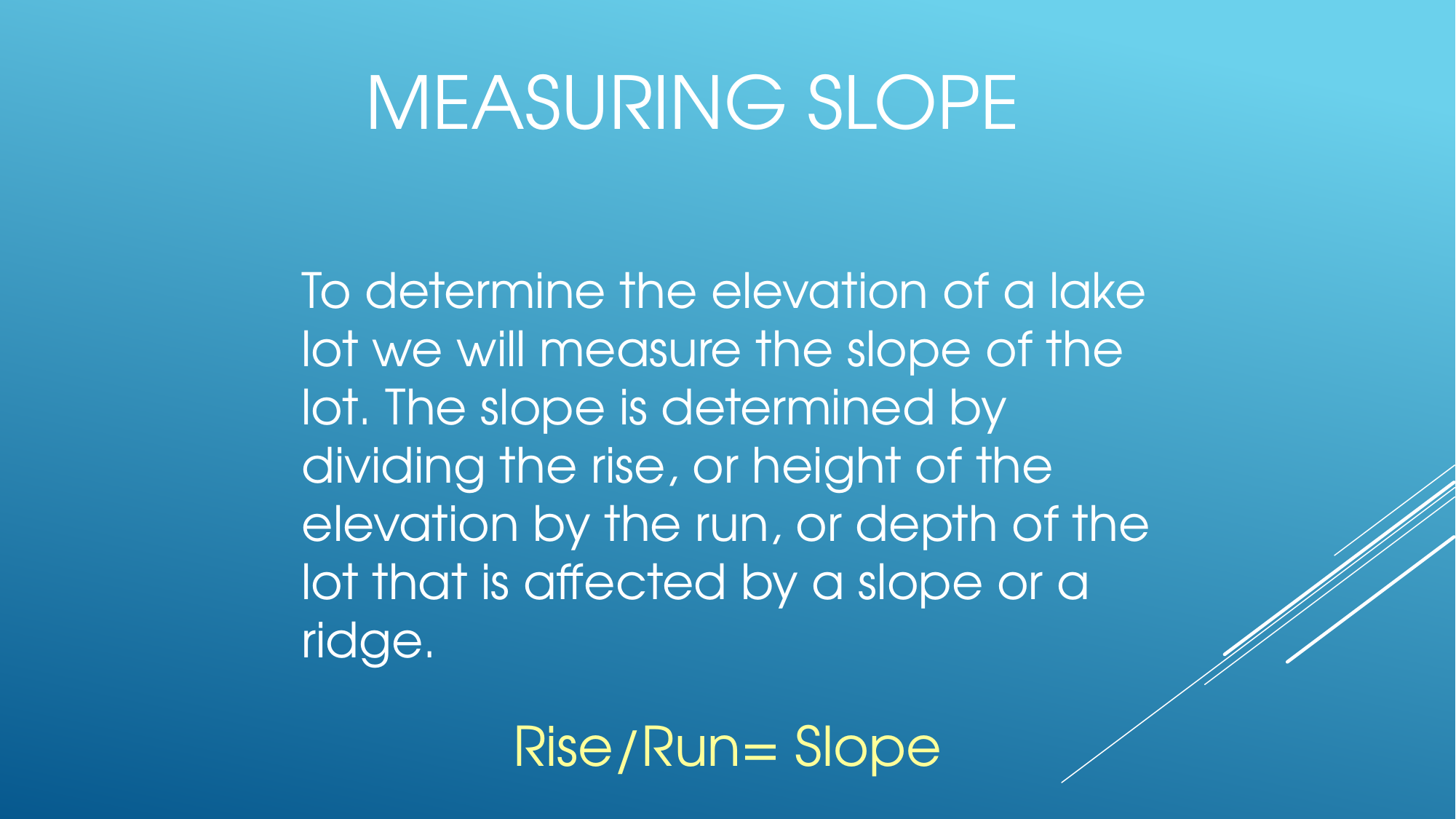

# Measuring Slope
To determine the elevation of a lake lot we will measure the slope of the lot. The slope is determined by dividing the rise, or height of the elevation by the run, or depth of the lot that is affected by a slope or a ridge.

Rise/Run= Slope